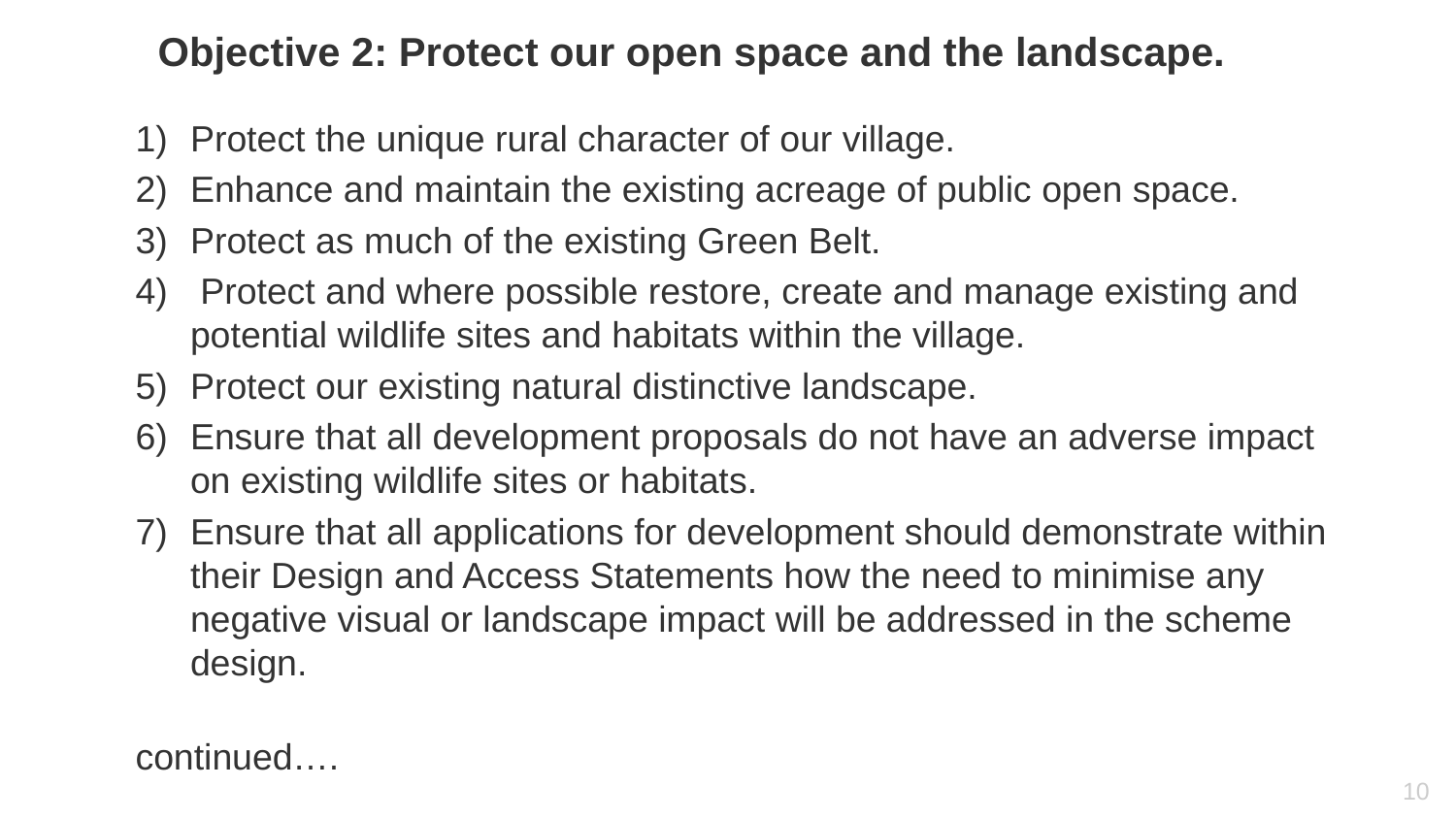

# Objective 2: Protect our open space and the landscape.
Protect the unique rural character of our village.
Enhance and maintain the existing acreage of public open space.
Protect as much of the existing Green Belt.
 Protect and where possible restore, create and manage existing and potential wildlife sites and habitats within the village.
Protect our existing natural distinctive landscape.
Ensure that all development proposals do not have an adverse impact on existing wildlife sites or habitats.
Ensure that all applications for development should demonstrate within their Design and Access Statements how the need to minimise any negative visual or landscape impact will be addressed in the scheme design.
                                                                                                  continued….
10